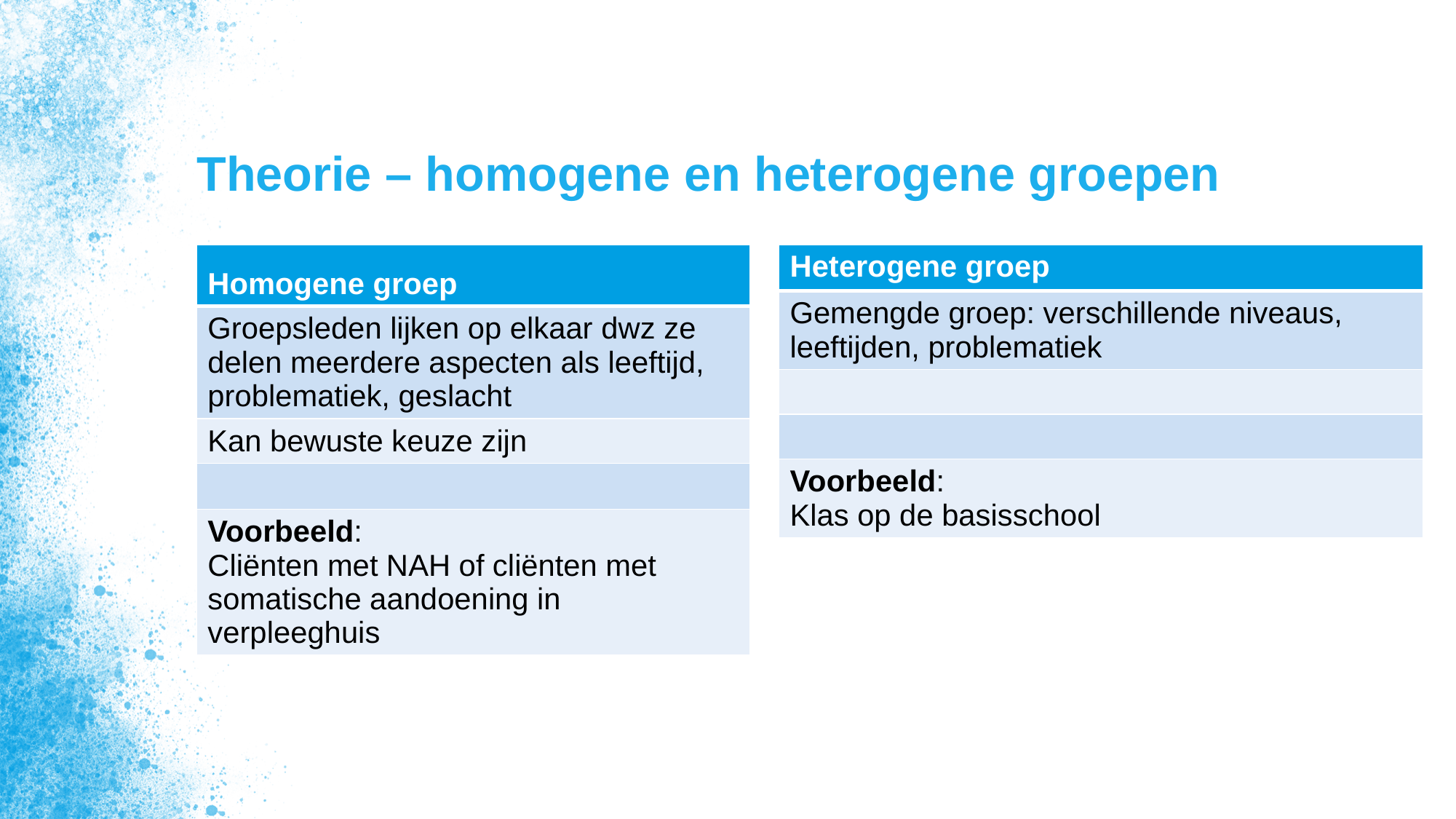

# Theorie – homogene en heterogene groepen
| Homogene groep |
| --- |
| Groepsleden lijken op elkaar dwz ze delen meerdere aspecten als leeftijd, problematiek, geslacht |
| Kan bewuste keuze zijn |
|  |
| Voorbeeld: Cliënten met NAH of cliënten met somatische aandoening in verpleeghuis |
| Heterogene groep |
| --- |
| Gemengde groep: verschillende niveaus, leeftijden, problematiek |
|  |
|  |
| Voorbeeld: Klas op de basisschool |